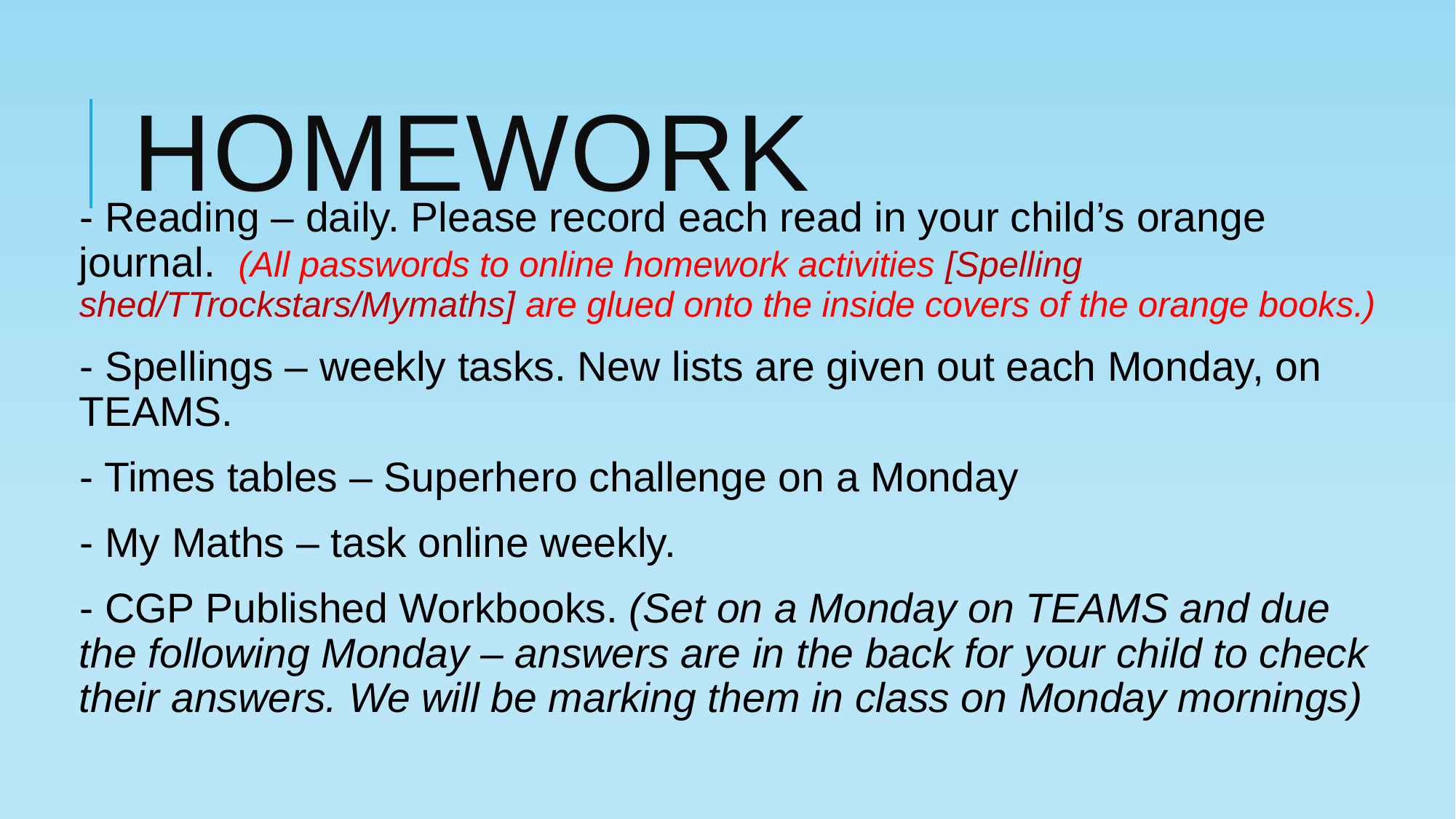

# homework
- Reading – daily. Please record each read in your child’s orange journal.  (All passwords to online homework activities [Spelling shed/TTrockstars/Mymaths] are glued onto the inside covers of the orange books.)
- Spellings – weekly tasks. New lists are given out each Monday, on TEAMS.
- Times tables – Superhero challenge on a Monday
- My Maths – task online weekly.
- CGP Published Workbooks. (Set on a Monday on TEAMS and due the following Monday – answers are in the back for your child to check their answers. We will be marking them in class on Monday mornings)